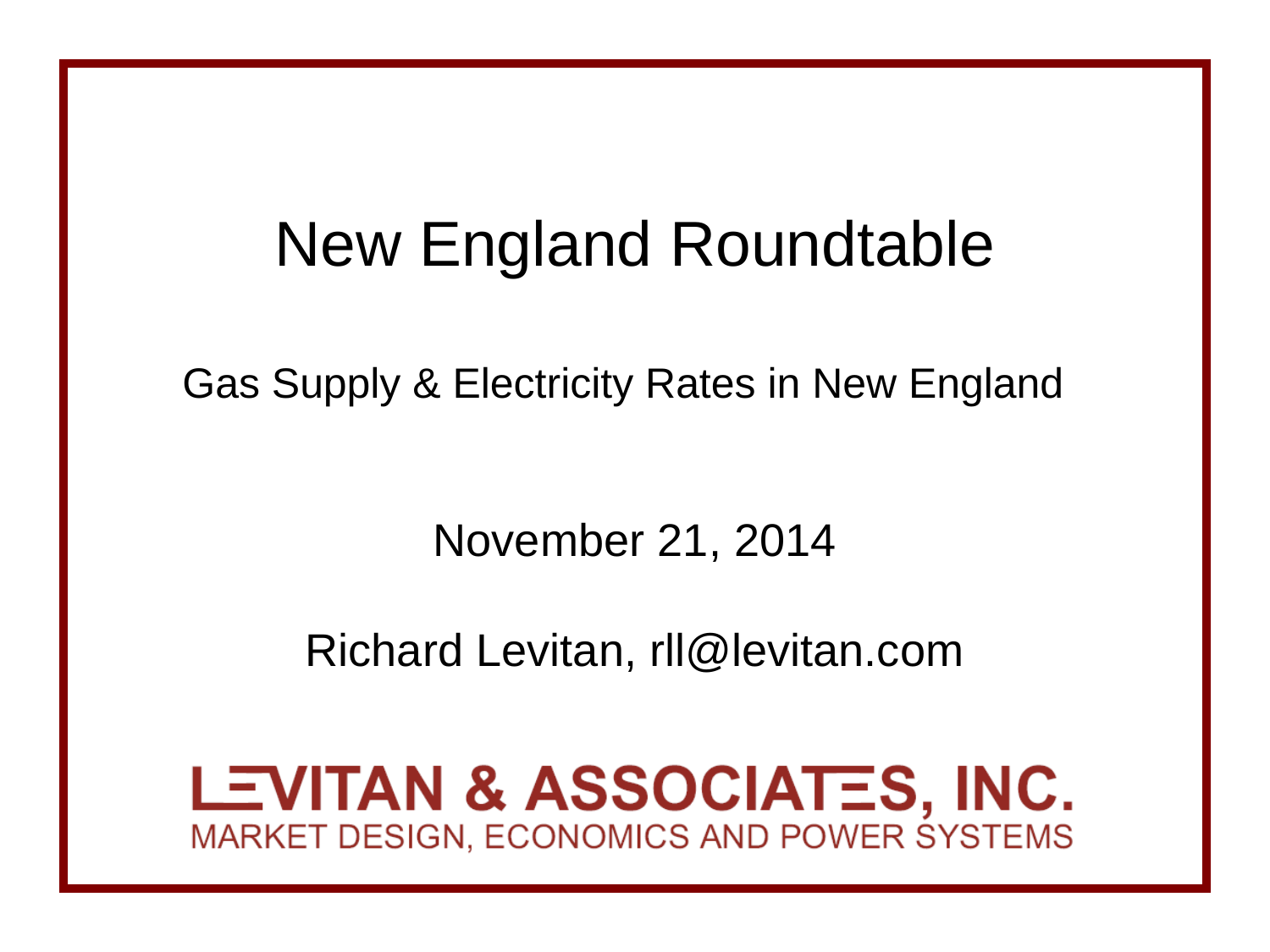

# New England Roundtable Gas Supply & Electricity Rates in New England
November 21, 2014
Richard Levitan, rll@levitan.com